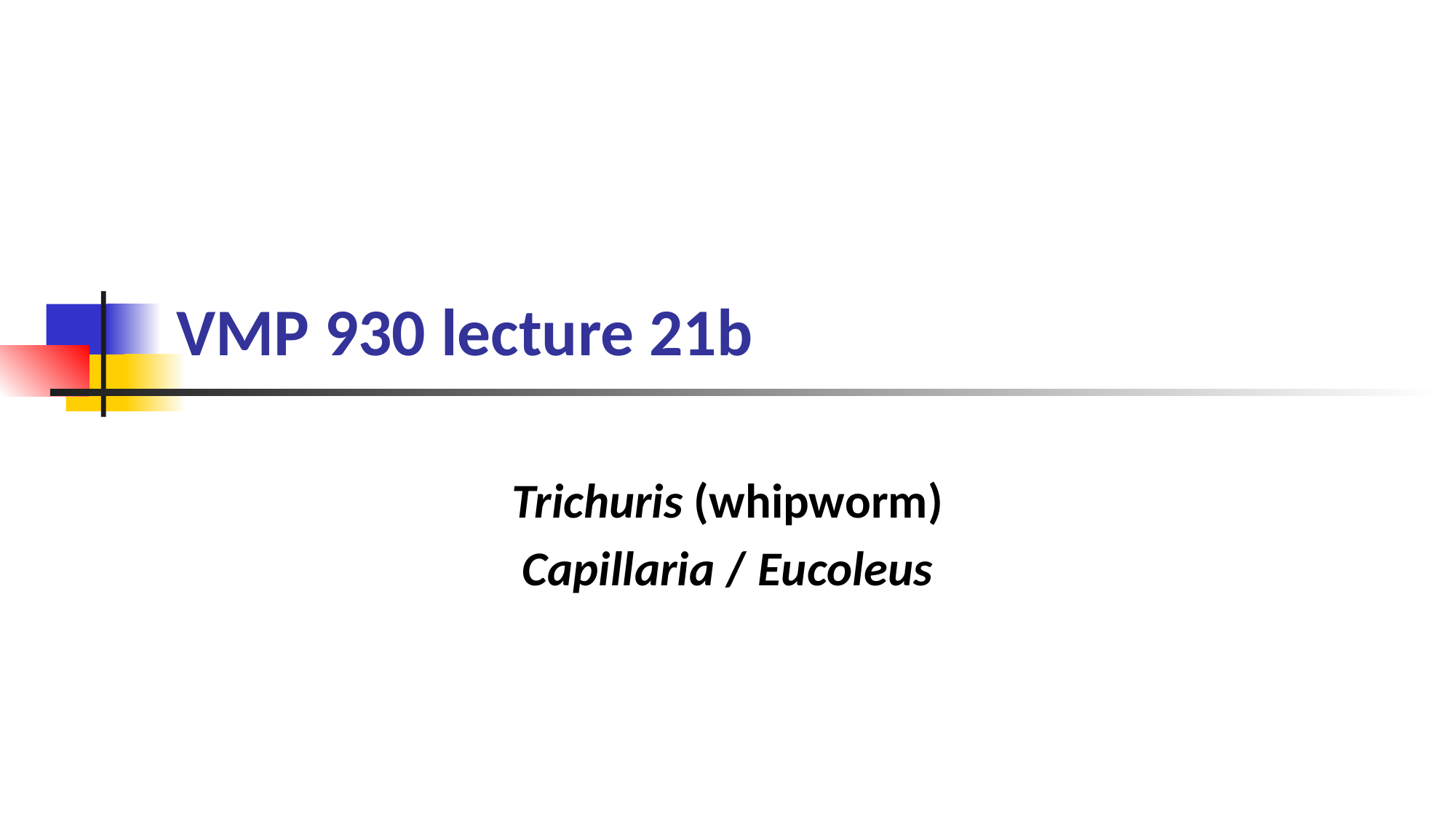

# VMP 930 lecture 21b
Trichuris (whipworm)
Capillaria / Eucoleus